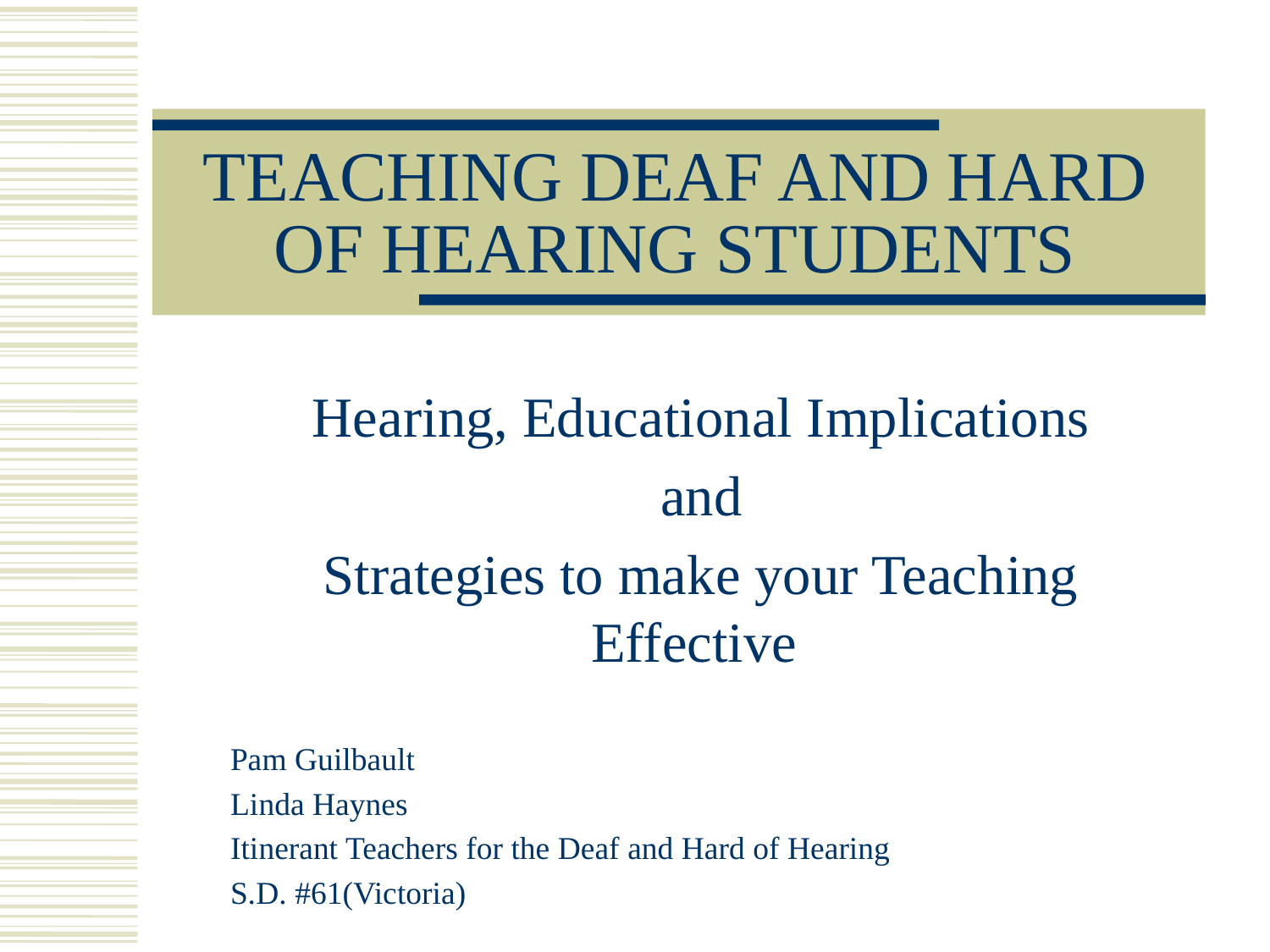

# TEACHING DEAF AND HARD OF HEARING STUDENTS
Hearing, Educational Implications
 and
Strategies to make your Teaching Effective

Pam Guilbault
Linda Haynes
Itinerant Teachers for the Deaf and Hard of Hearing
S.D. #61(Victoria)